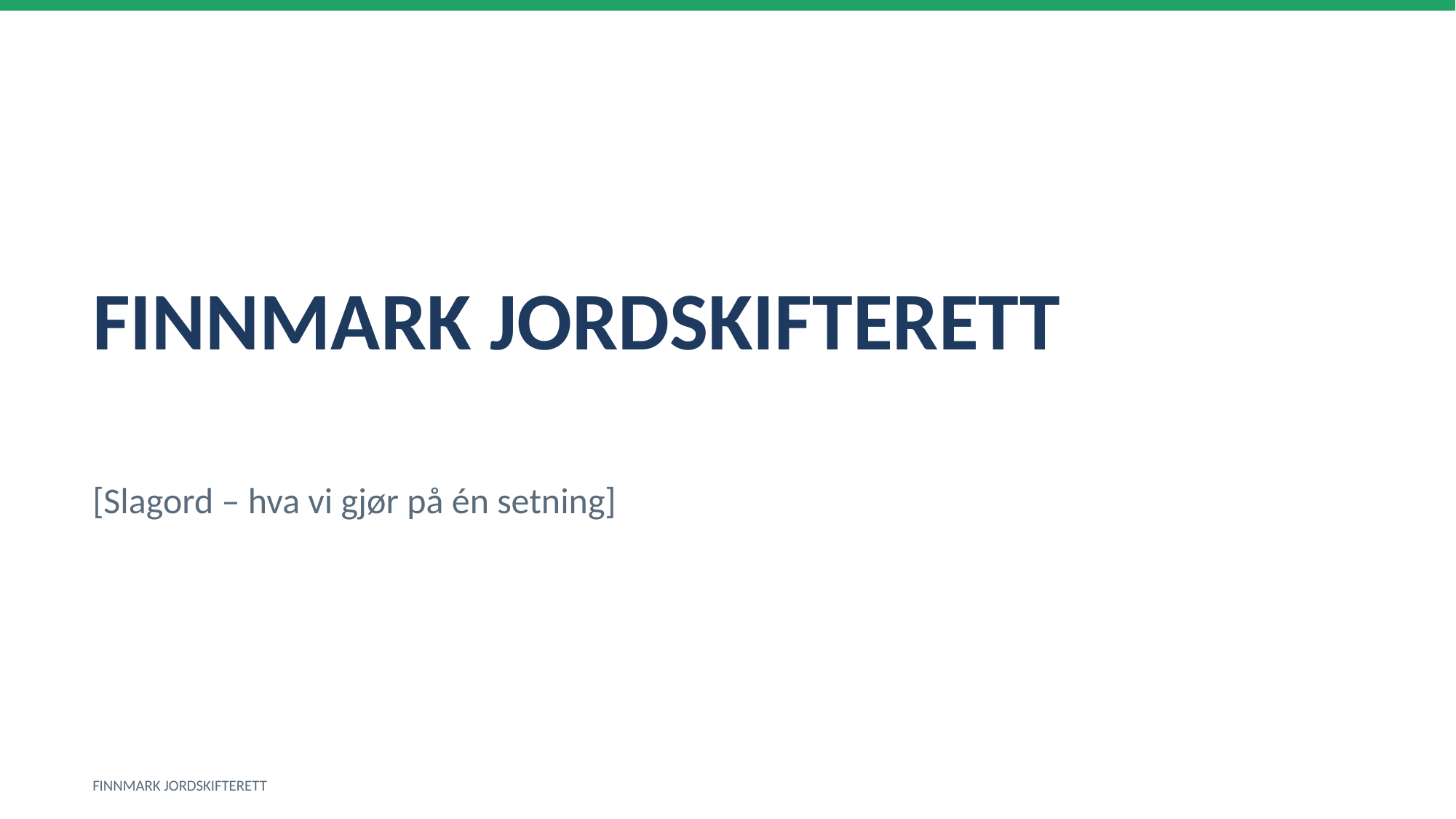

FINNMARK JORDSKIFTERETT
[Slagord – hva vi gjør på én setning]
FINNMARK JORDSKIFTERETT